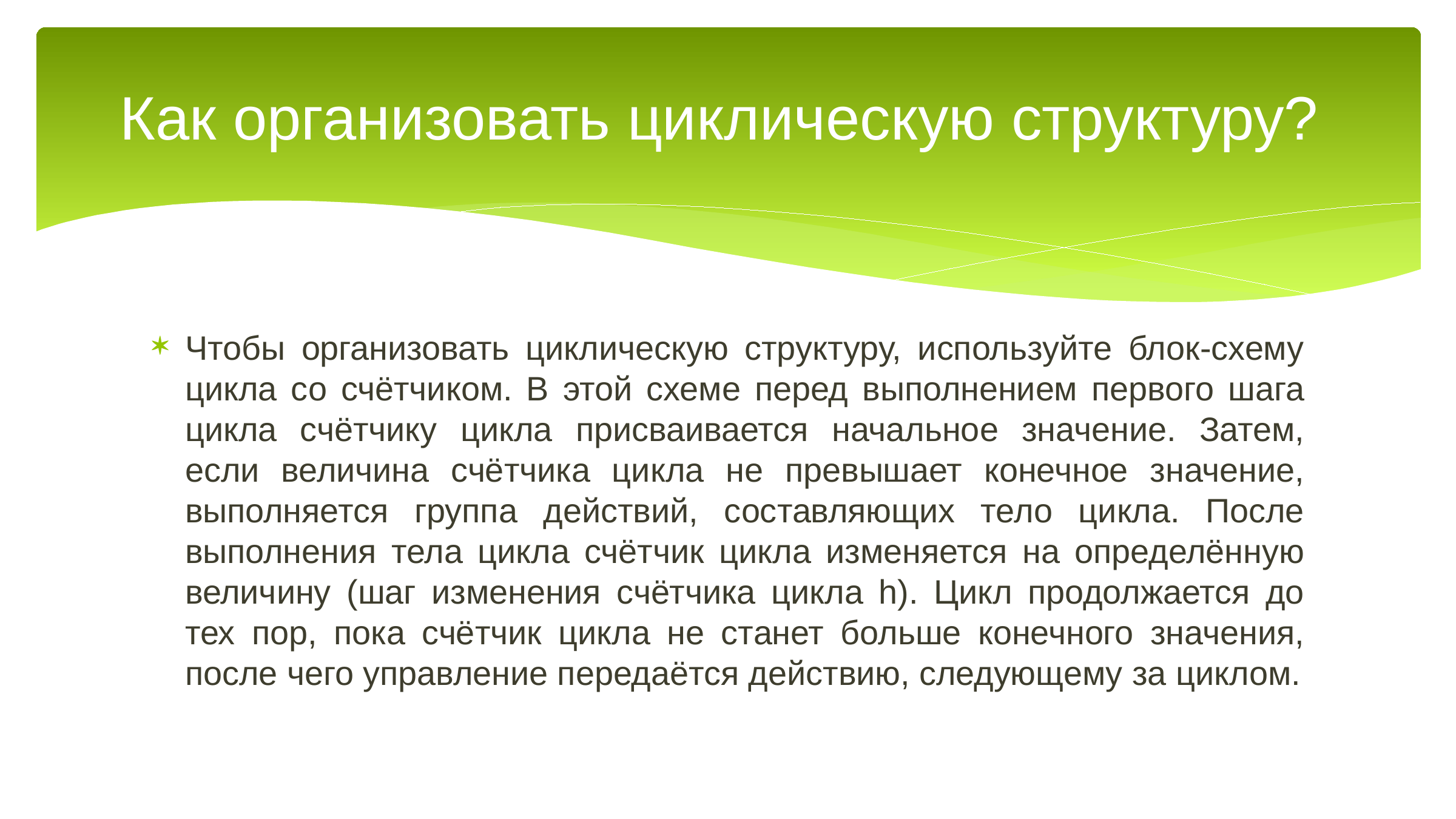

# Как организовать циклическую структуру?
Чтобы организовать циклическую структуру, используйте блок-схему цикла со счётчиком. В этой схеме перед выполнением первого шага цикла счётчику цикла присваивается начальное значение. Затем, если величина счётчика цикла не превышает конечное значение, выполняется группа действий, составляющих тело цикла. После выполнения тела цикла счётчик цикла изменяется на определённую величину (шаг изменения счётчика цикла h). Цикл продолжается до тех пор, пока счётчик цикла не станет больше конечного значения, после чего управление передаётся действию, следующему за циклом.